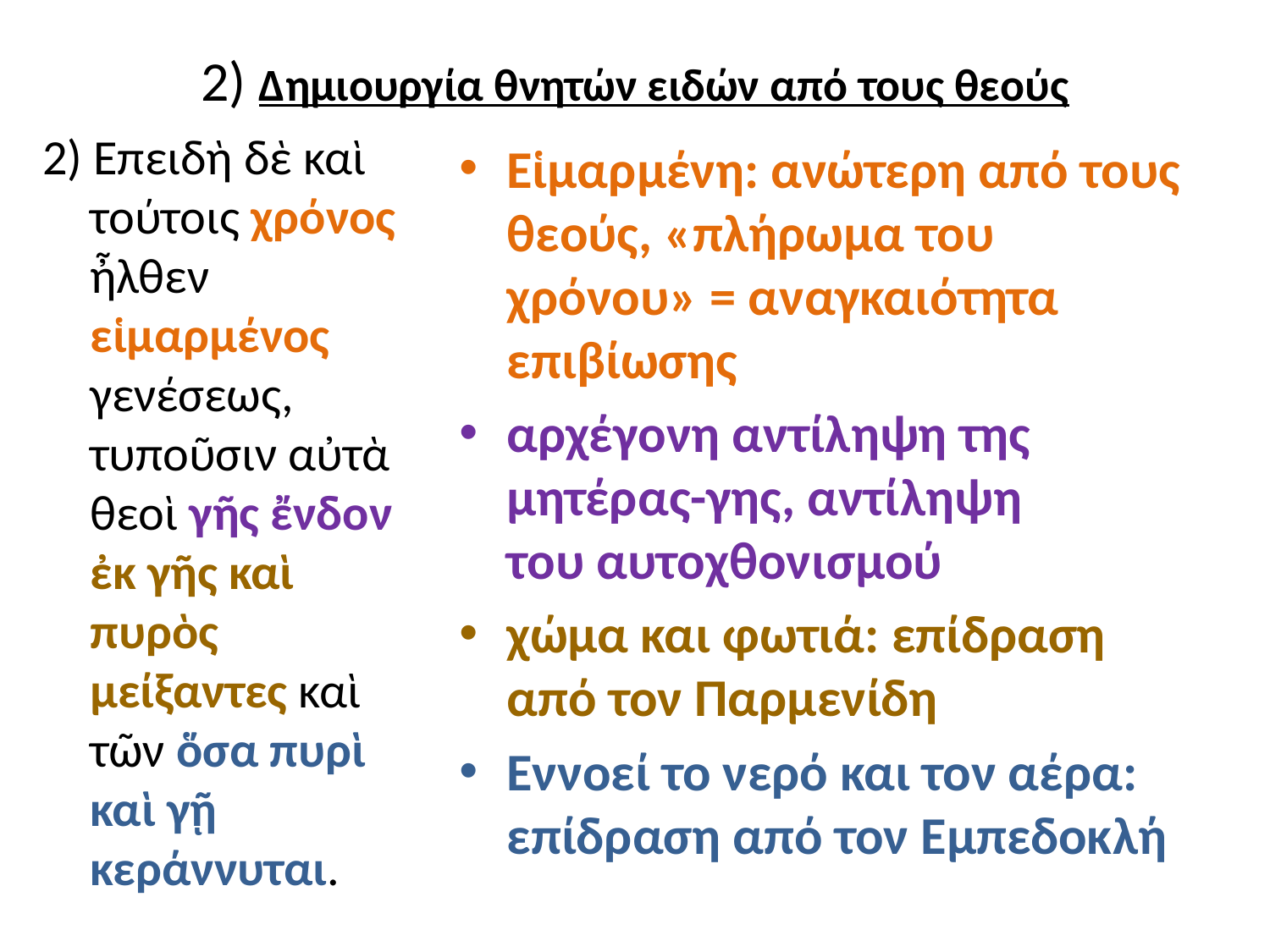

# 2) Δημιουργία θνητών ειδών από τους θεούς
2) Επειδὴ δὲ καὶ τούτοις χρόνος ἦλθεν εἱμαρμένος γενέσεως, τυποῦσιν αὐτὰ θεοὶ γῆς ἔνδον ἐκ γῆς καὶ πυρὸς μείξαντες καὶ τῶν ὅσα πυρὶ καὶ γῇ κεράννυται.
Εἱμαρμένη: ανώτερη από τους θεούς, «πλήρωμα του χρόνου» = αναγκαιότητα επιβίωσης
αρχέγονη αντίληψη της μητέρας-γης, αντίληψη του αυτοχθονισμού
χώμα και φωτιά: επίδραση από τον Παρμενίδη
Εννοεί το νερό και τον αέρα: επίδραση από τον Εμπεδοκλή